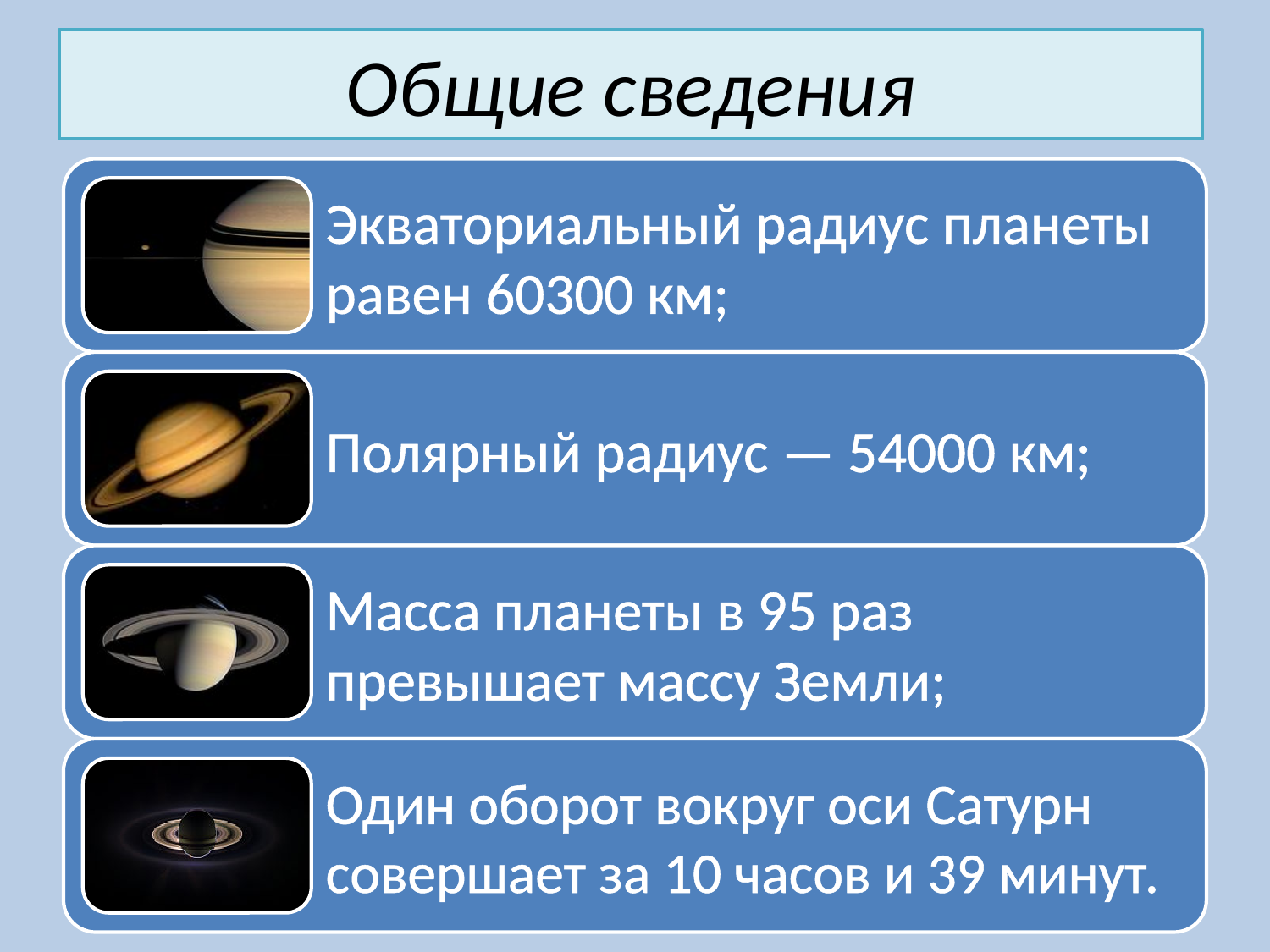

# Общие сведения
Экваториальный радиус планеты равен 60300 км;
Полярный радиус — 54000 км;
Масса планеты в 95 раз превышает массу Земли;
Один оборот вокруг оси Сатурн совершает за 10 часов и 39 минут.